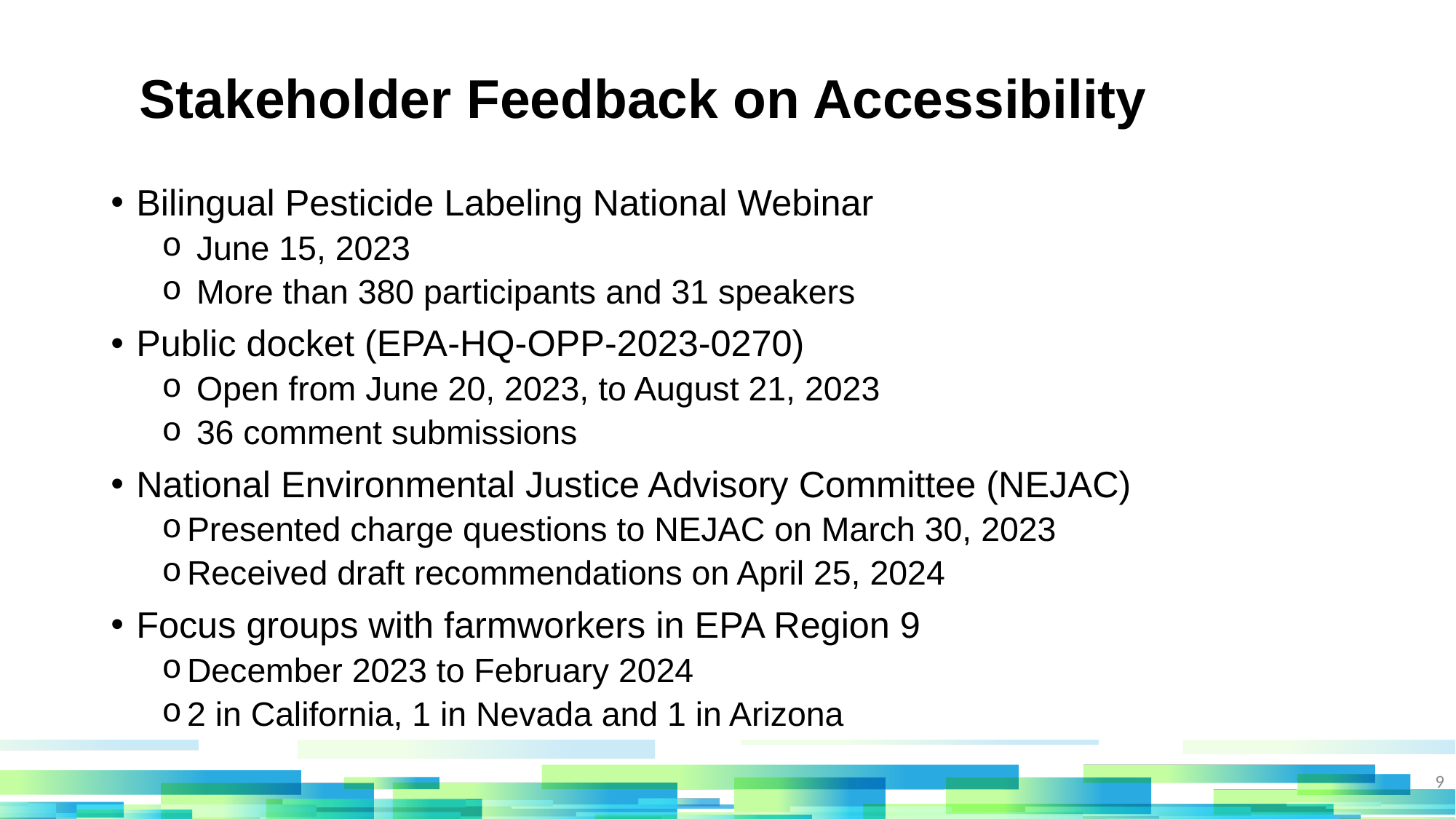

Stakeholder Feedback on Accessibility
Bilingual Pesticide Labeling National Webinar
 June 15, 2023
 More than 380 participants and 31 speakers
Public docket (EPA-HQ-OPP-2023-0270)
 Open from June 20, 2023, to August 21, 2023
 36 comment submissions
National Environmental Justice Advisory Committee (NEJAC)
Presented charge questions to NEJAC on March 30, 2023
Received draft recommendations on April 25, 2024
Focus groups with farmworkers in EPA Region 9
December 2023 to February 2024
2 in California, 1 in Nevada and 1 in Arizona
9